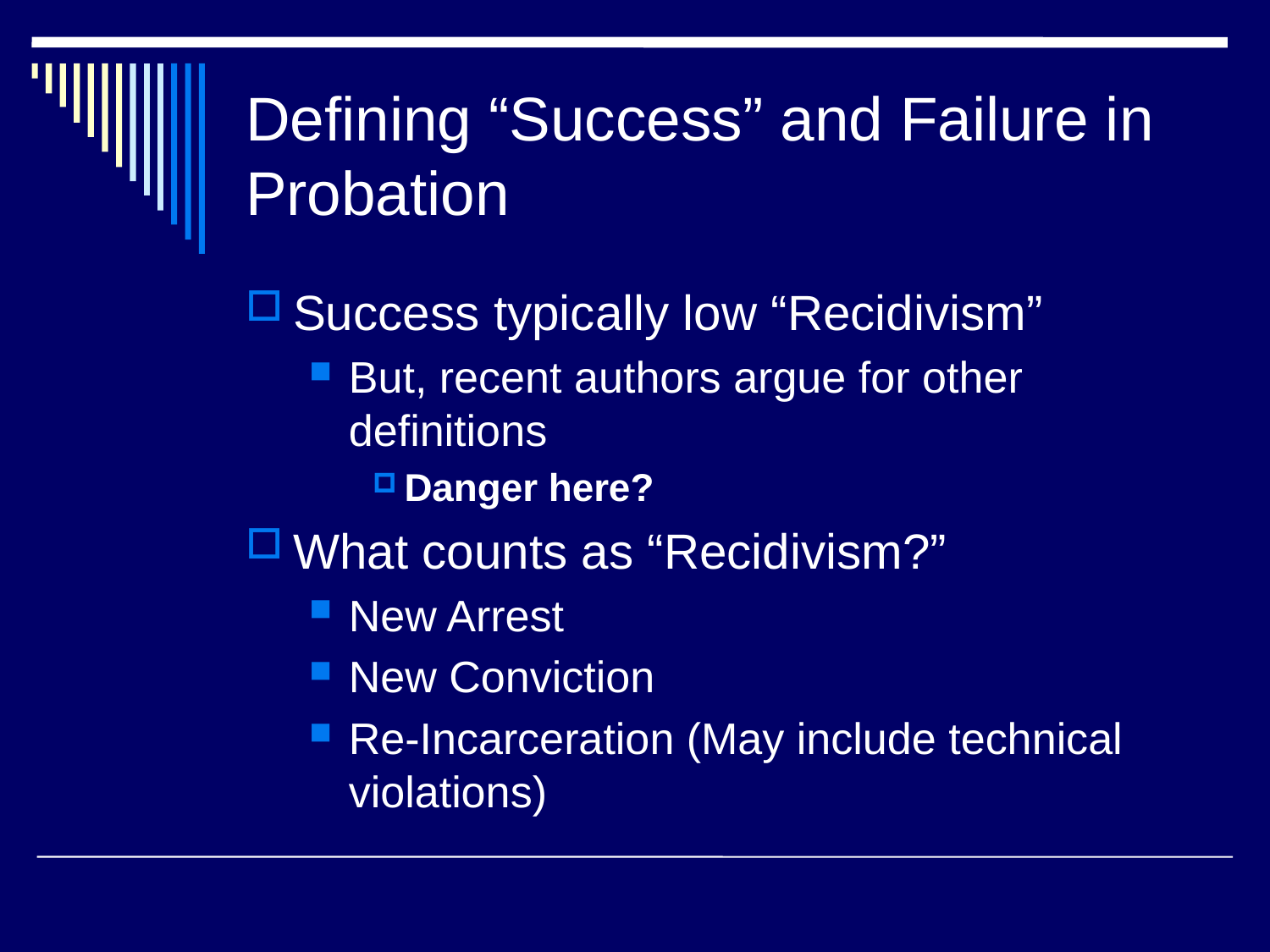

# Defining “Success” and Failure in Probation
Success typically low “Recidivism”
But, recent authors argue for other definitions
Danger here?
What counts as “Recidivism?”
New Arrest
New Conviction
Re-Incarceration (May include technical violations)